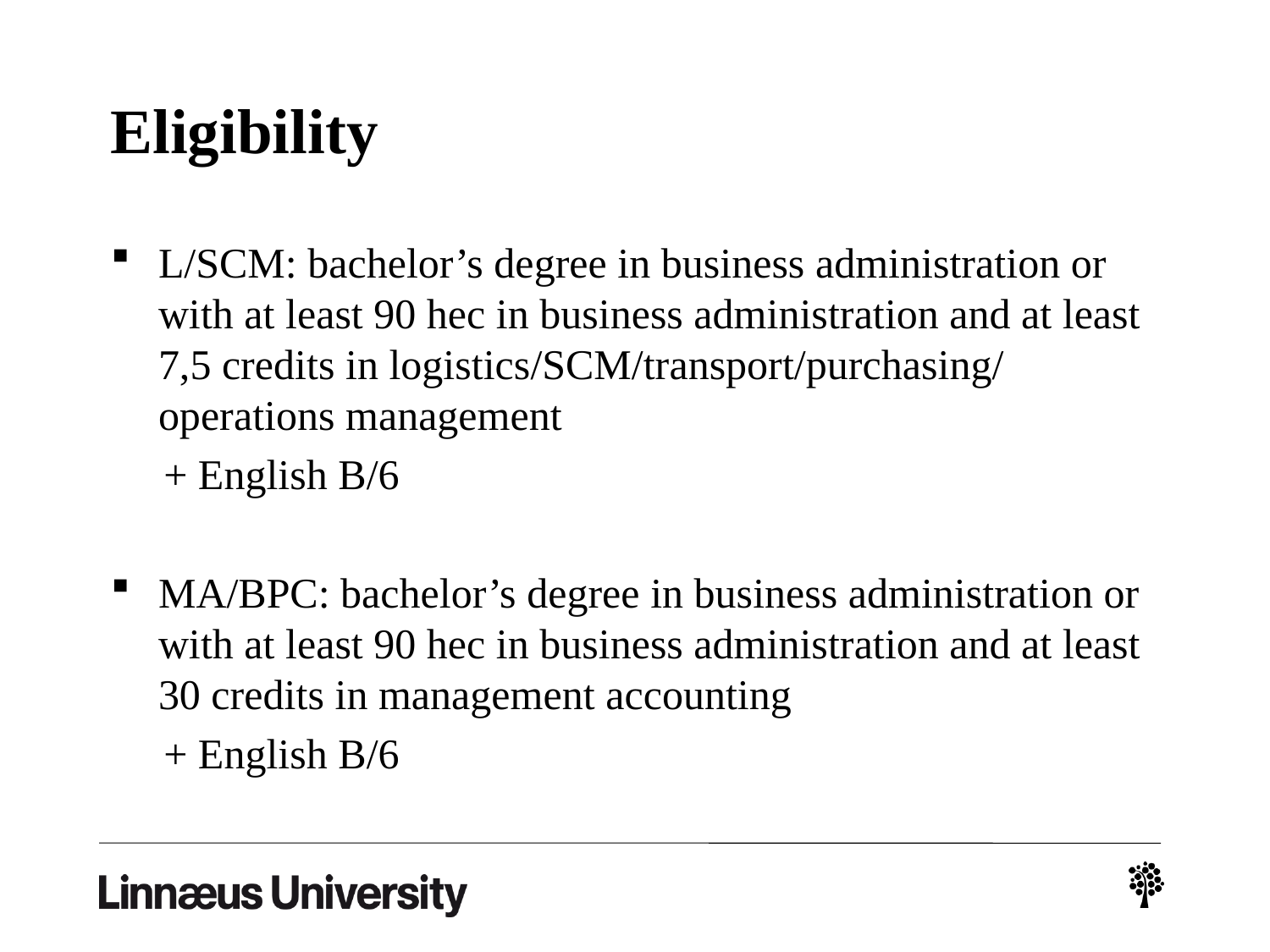

# Eligibility
L/SCM: bachelor’s degree in business administration or with at least 90 hec in business administration and at least 7,5 credits in logistics/SCM/transport/purchasing/
operations management
     + English B/6

MA/BPC: bachelor’s degree in business administration or with at least 90 hec in business administration and at least 30 credits in management accounting
     + English B/6